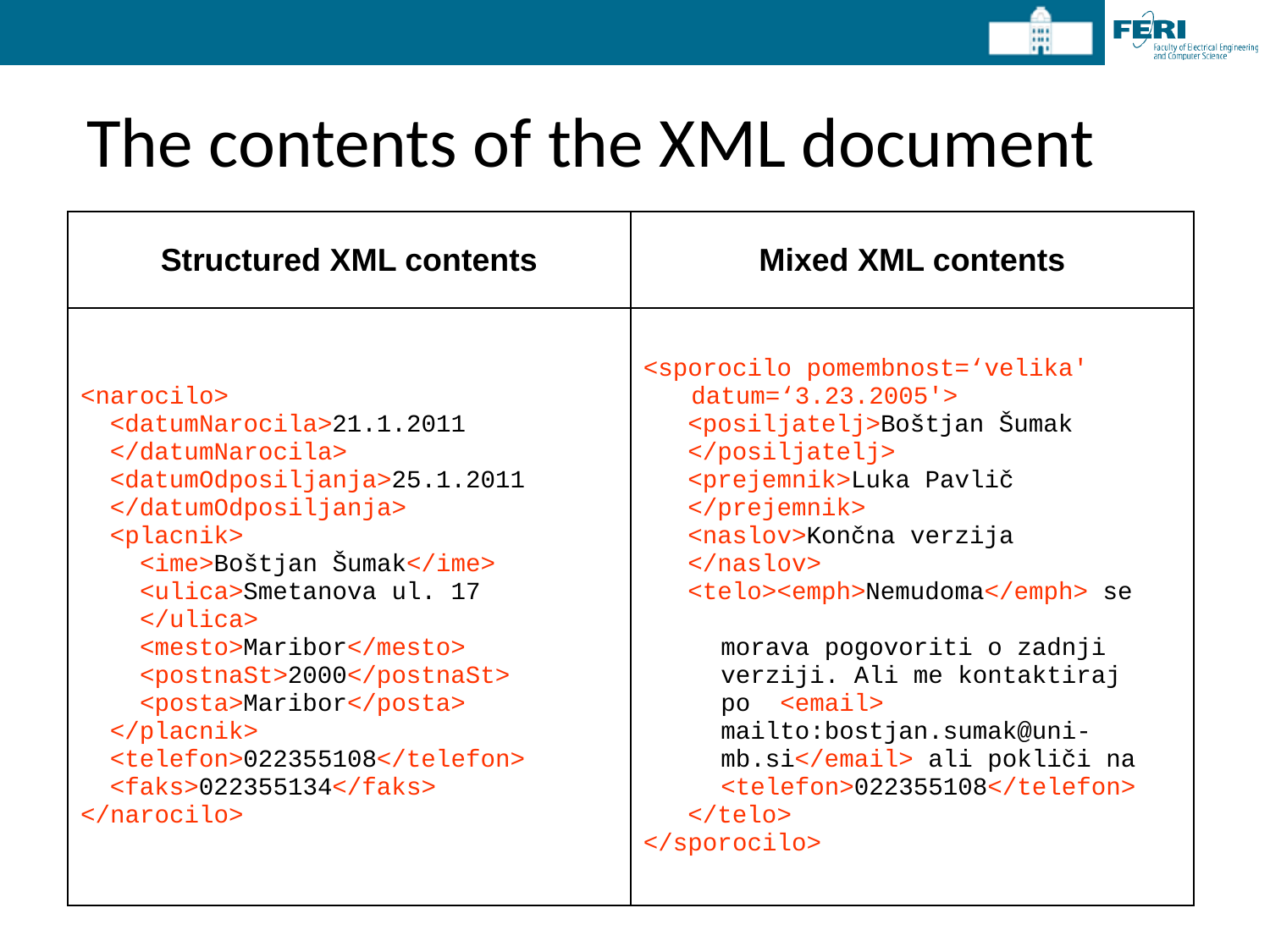

# The contents of the XML document
| Structured XML contents | Mixed XML contents |
| --- | --- |
| <narocilo> <datumNarocila>21.1.2011 </datumNarocila> <datumOdposiljanja>25.1.2011 </datumOdposiljanja> <placnik> <ime>Boštjan Šumak</ime> <ulica>Smetanova ul. 17 </ulica> <mesto>Maribor</mesto> <postnaSt>2000</postnaSt> <posta>Maribor</posta> </placnik> <telefon>022355108</telefon> <faks>022355134</faks> </narocilo> | <sporocilo pomembnost=‘velika' datum=‘3.23.2005'> <posiljatelj>Boštjan Šumak </posiljatelj> <prejemnik>Luka Pavlič </prejemnik> <naslov>Končna verzija </naslov> <telo><emph>Nemudoma</emph> se morava pogovoriti o zadnji verziji. Ali me kontaktiraj po <email> mailto:bostjan.sumak@uni- mb.si</email> ali pokliči na <telefon>022355108</telefon> </telo> </sporocilo> |